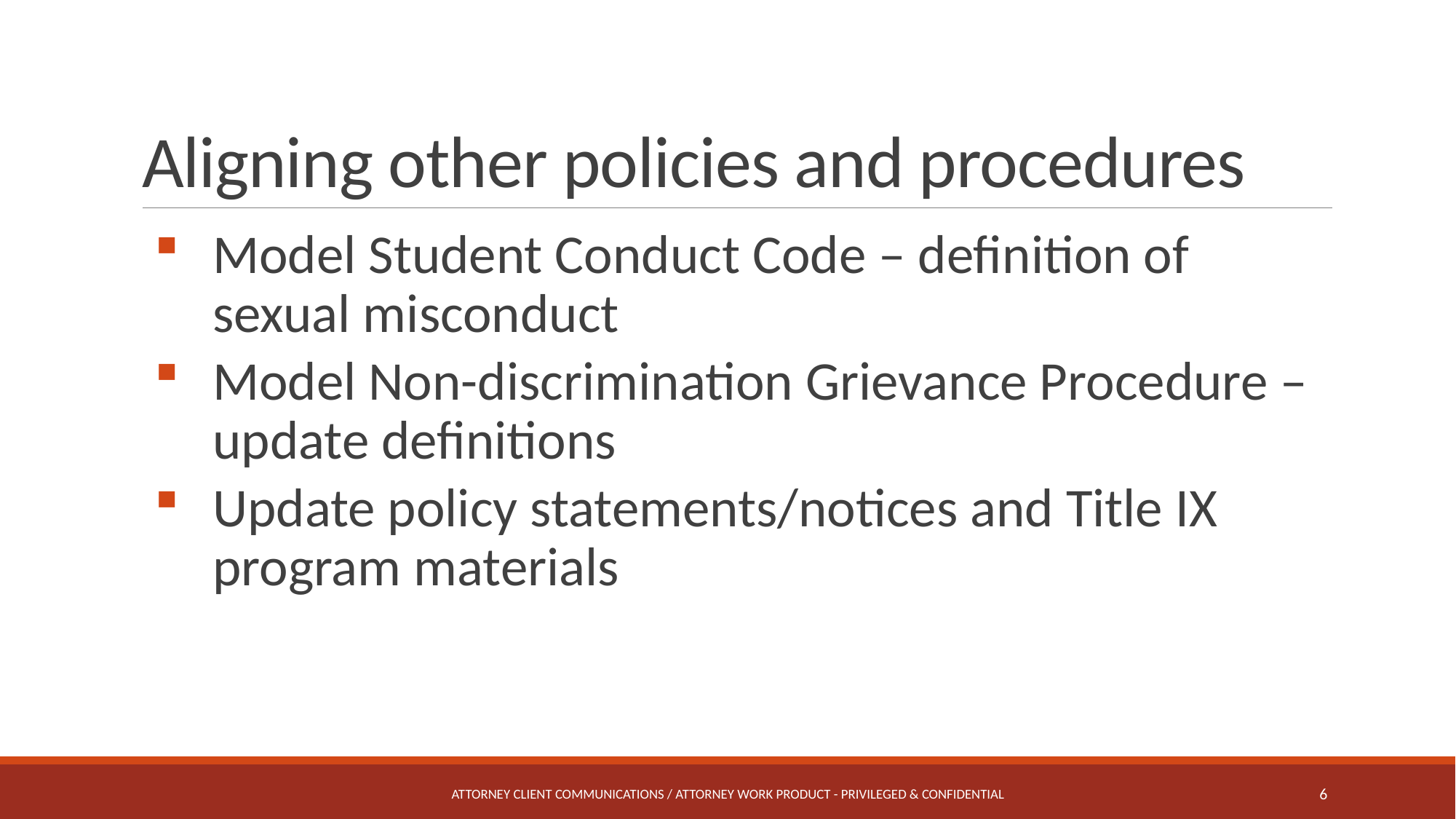

# Aligning other policies and procedures
Model Student Conduct Code – definition of sexual misconduct
Model Non-discrimination Grievance Procedure – update definitions
Update policy statements/notices and Title IX program materials
Attorney Client Communications / Attorney Work Product - Privileged & Confidential
6